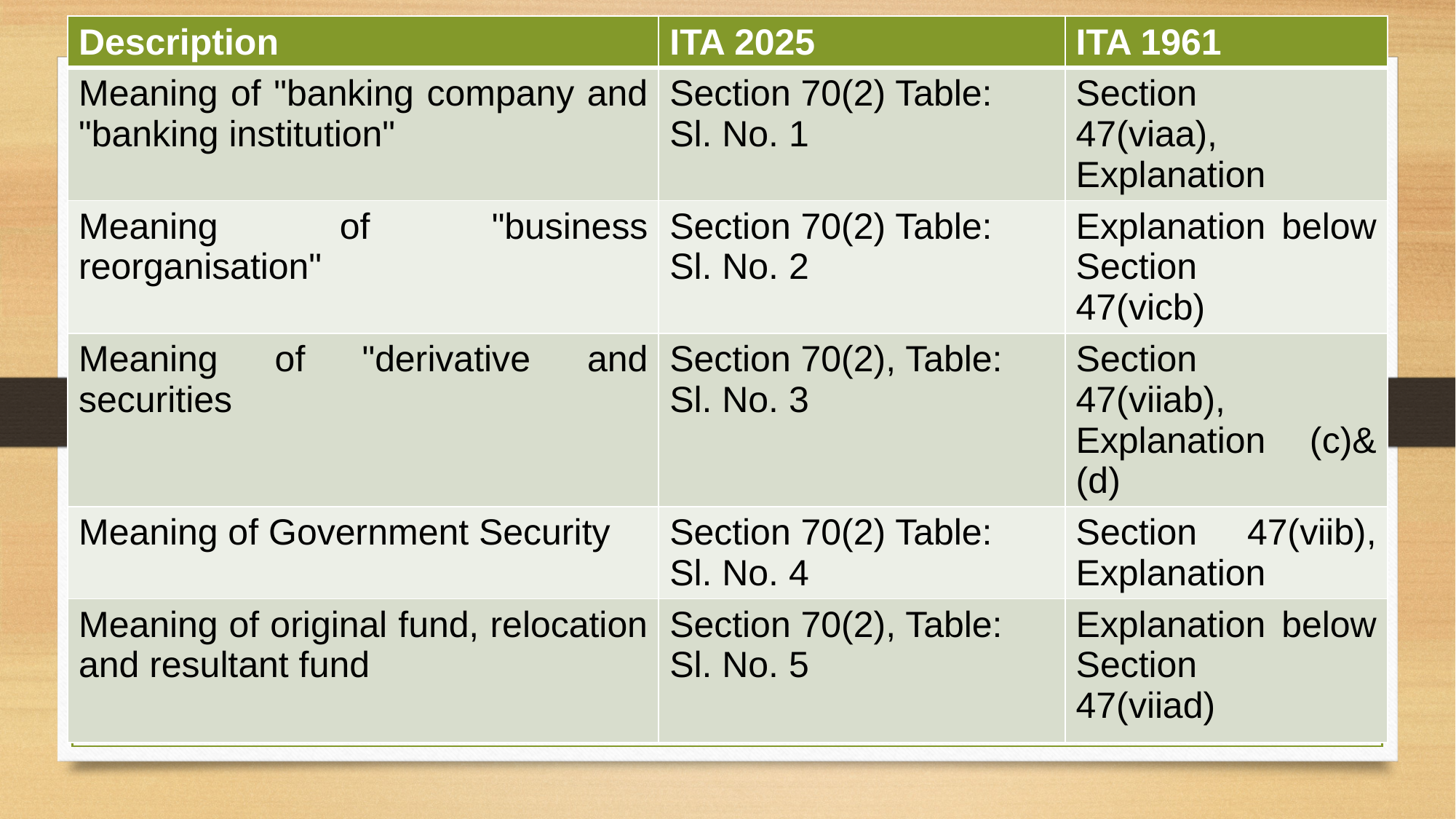

| Description | ITA 2025 | ITA 1961 |
| --- | --- | --- |
| Meaning of "banking company and "banking institution" | Section 70(2) Table: Sl. No. 1 | Section 47(viaa), Explanation |
| Meaning of "business reorganisation" | Section 70(2) Table: Sl. No. 2 | Explanation below Section 47(vicb) |
| Meaning of "derivative and securities | Section 70(2), Table: Sl. No. 3 | Section 47(viiab), Explanation (c)& (d) |
| Meaning of Government Security | Section 70(2) Table: Sl. No. 4 | Section 47(viib), Explanation |
| Meaning of original fund, relocation and resultant fund | Section 70(2), Table: Sl. No. 5 | Explanation below Section 47(viiad) |